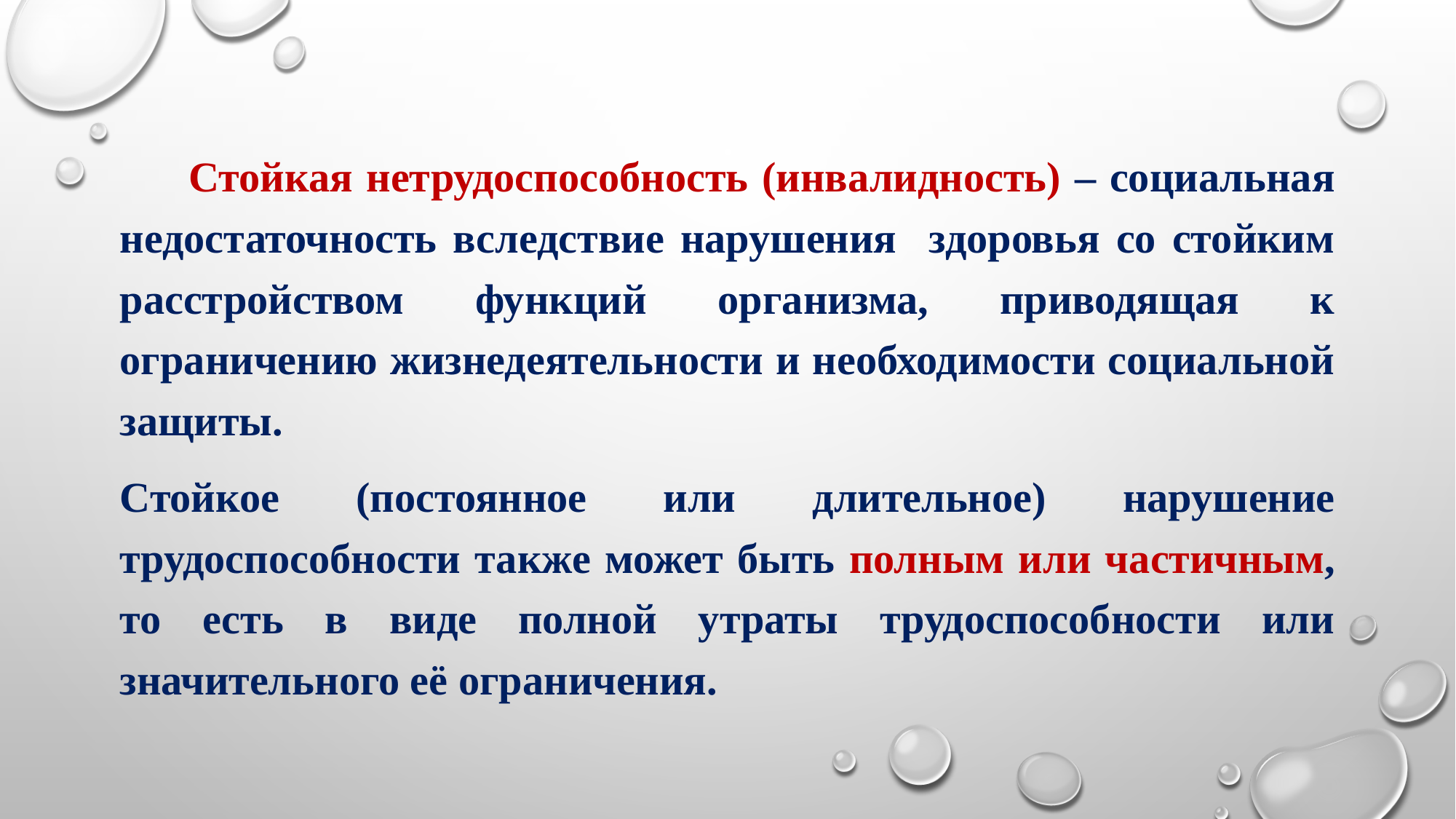

#

     Стойкая нетрудоспособность (инвалидность) – социальная недостаточность вследствие нарушения  здоровья со стойким расстройством функций организма, приводящая к ограничению жизнедеятельности и необходимости социальной защиты.
Стойкое (постоянное или длительное) нарушение трудоспособности также может быть полным или частичным, то есть в виде полной утраты трудоспособности или значительного её ограничения.